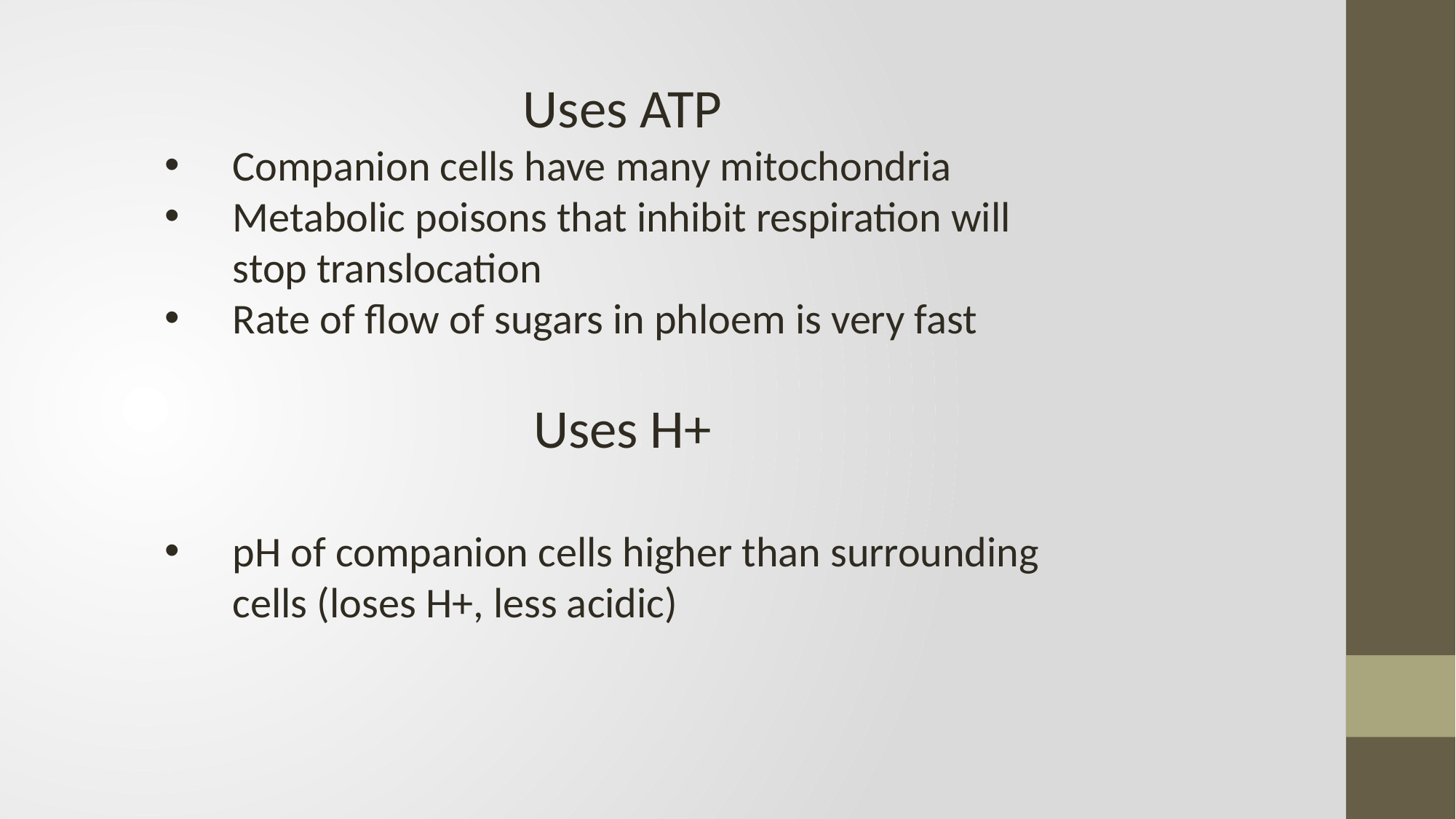

Uses ATP
Companion cells have many mitochondria
Metabolic poisons that inhibit respiration will stop translocation
Rate of flow of sugars in phloem is very fast

Uses H+

pH of companion cells higher than surrounding cells (loses H+, less acidic)